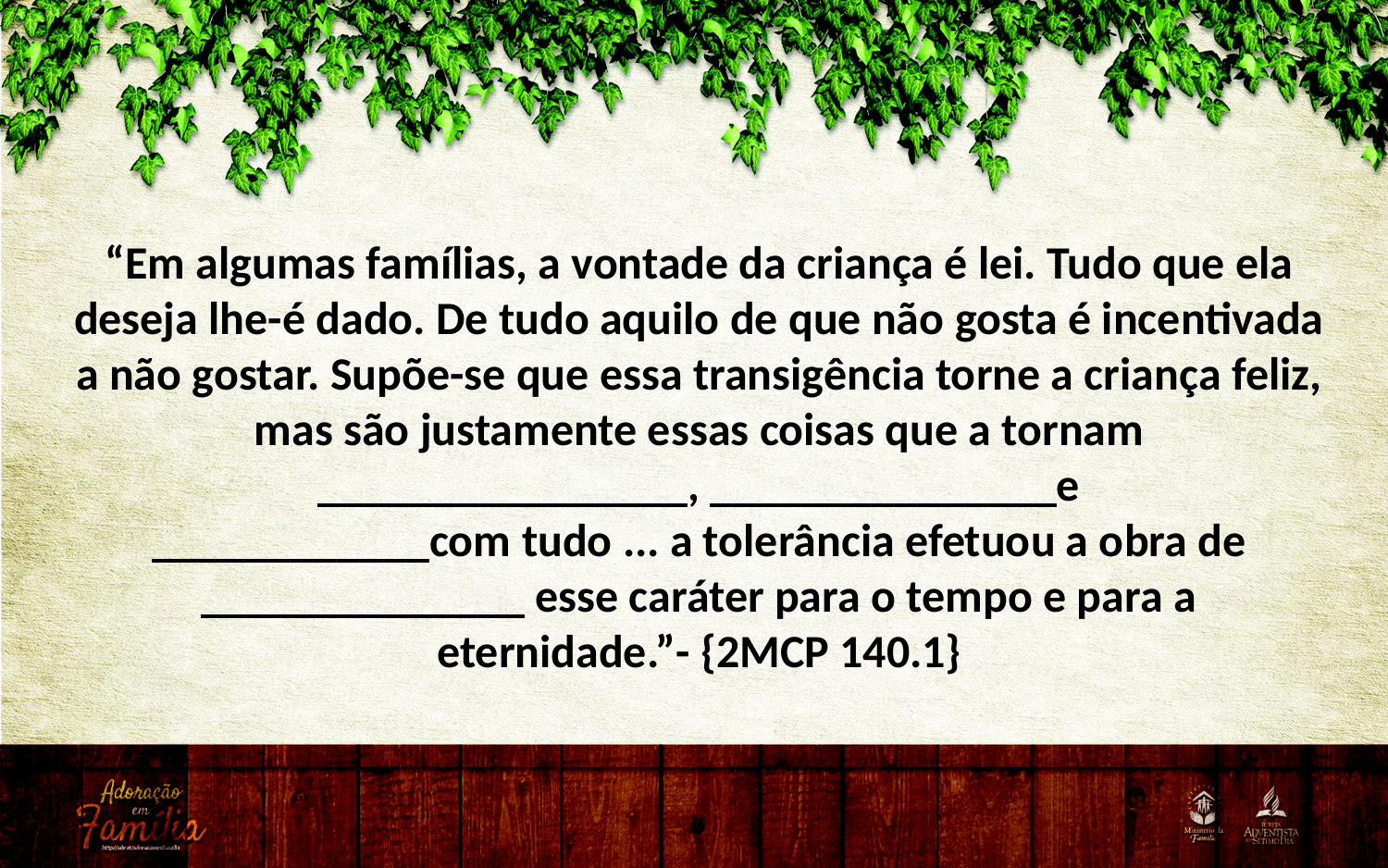

“Em algumas famílias, a vontade da criança é lei. Tudo que ela deseja lhe-é dado. De tudo aquilo de que não gosta é incentivada a não gostar. Supõe-se que essa transigência torne a criança feliz, mas são justamente essas coisas que a tornam ________________, _______________e
____________com tudo ... a tolerância efetuou a obra de ______________ esse caráter para o tempo e para a eternidade.”- {2MCP 140.1}